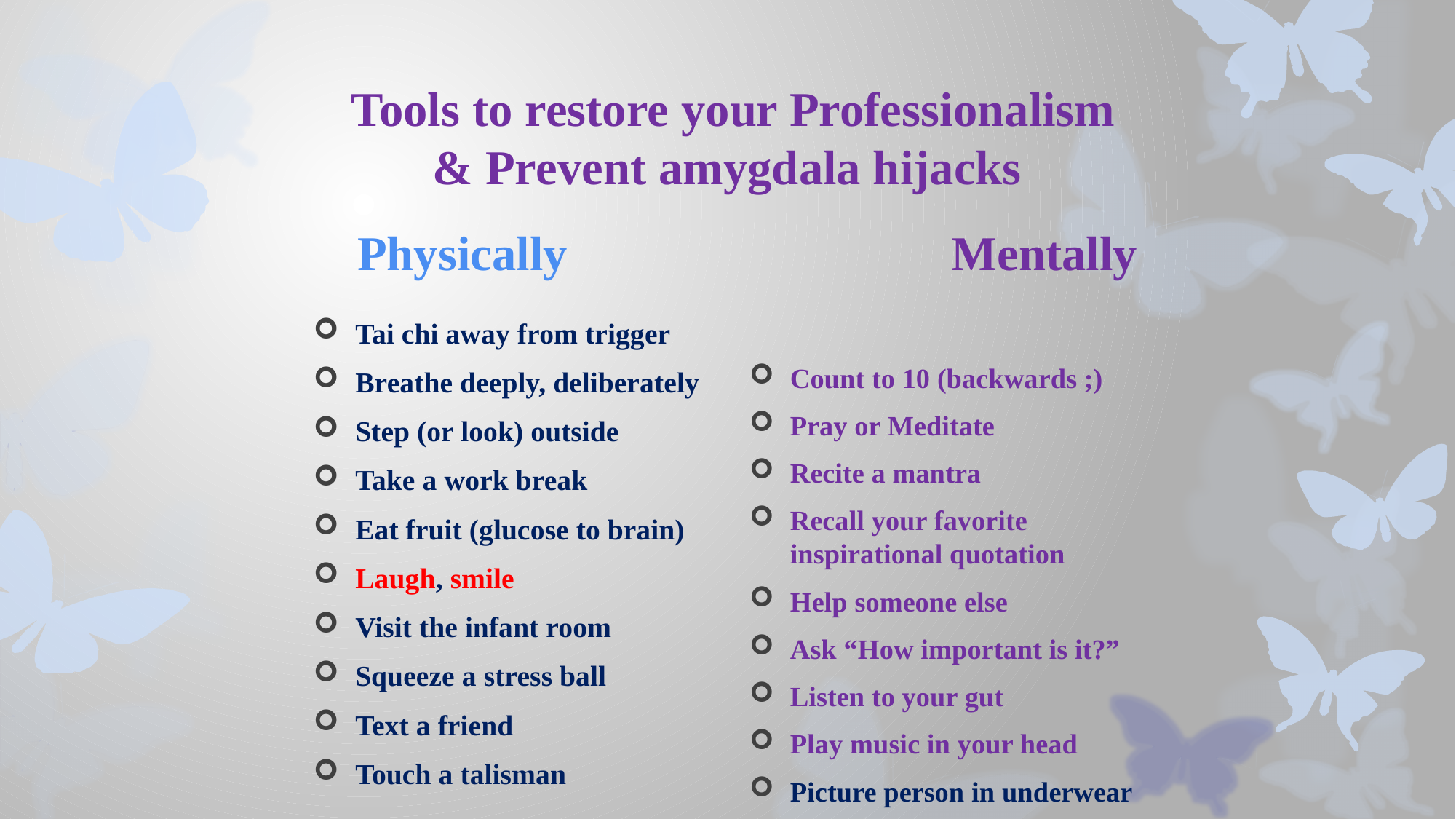

# Tools to restore your Professionalism & Prevent amygdala hijacks
Physically
Mentally
Tai chi away from trigger
Breathe deeply, deliberately
Step (or look) outside
Take a work break
Eat fruit (glucose to brain)
Laugh, smile
Visit the infant room
Squeeze a stress ball
Text a friend
Touch a talisman

Count to 10 (backwards ;)
Pray or Meditate
Recite a mantra
Recall your favorite inspirational quotation
Help someone else
Ask “How important is it?”
Listen to your gut
Play music in your head
Picture person in underwear